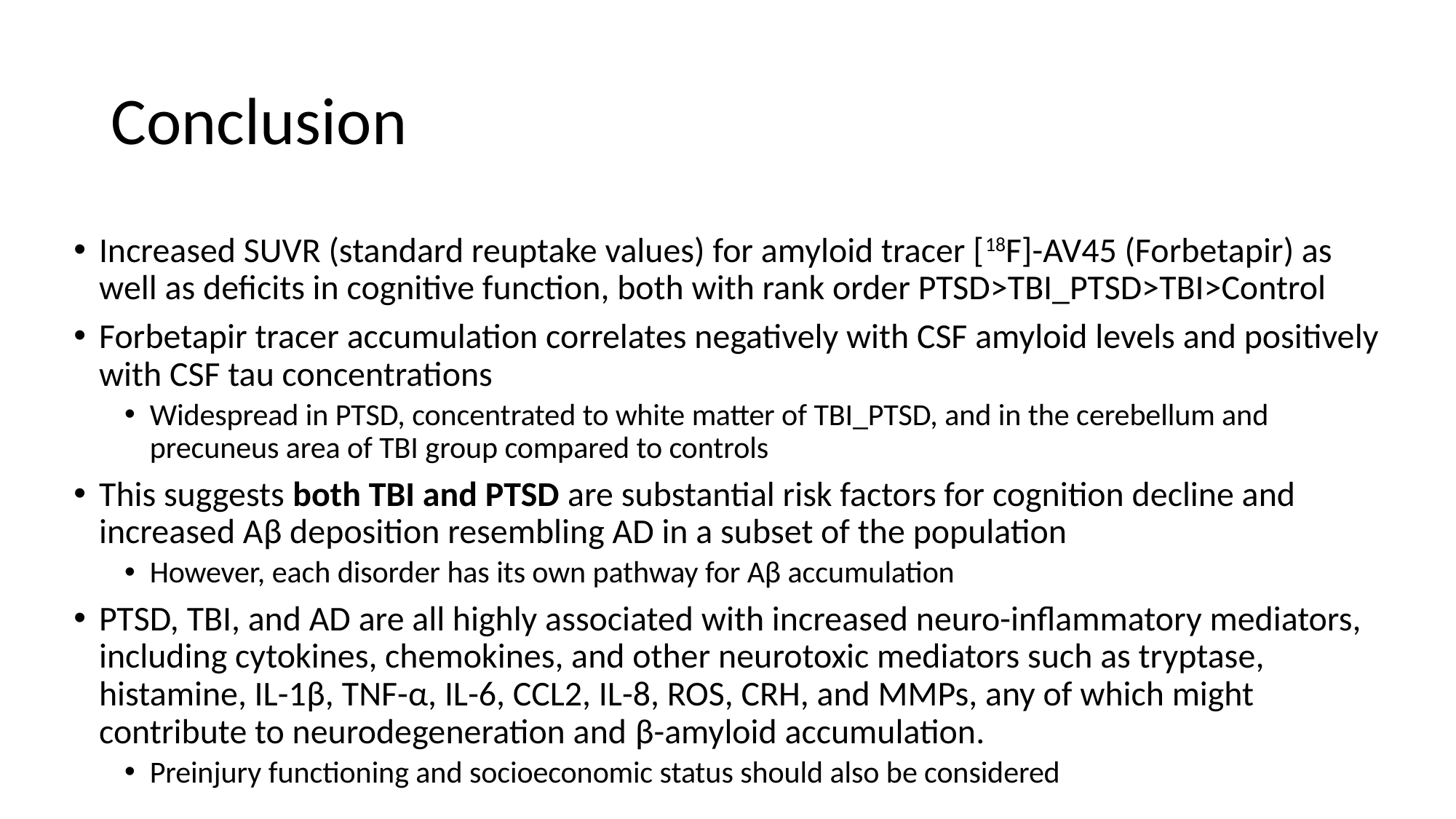

# Conclusion
Increased SUVR (standard reuptake values) for amyloid tracer [18F]-AV45 (Forbetapir) as well as deficits in cognitive function, both with rank order PTSD>TBI_PTSD>TBI>Control
Forbetapir tracer accumulation correlates negatively with CSF amyloid levels and positively with CSF tau concentrations
Widespread in PTSD, concentrated to white matter of TBI_PTSD, and in the cerebellum and precuneus area of TBI group compared to controls
This suggests both TBI and PTSD are substantial risk factors for cognition decline and increased Aβ deposition resembling AD in a subset of the population
However, each disorder has its own pathway for Aβ accumulation
PTSD, TBI, and AD are all highly associated with increased neuro-inflammatory mediators, including cytokines, chemokines, and other neurotoxic mediators such as tryptase, histamine, IL-1β, TNF-α, IL-6, CCL2, IL-8, ROS, CRH, and MMPs, any of which might contribute to neurodegeneration and β-amyloid accumulation.
Preinjury functioning and socioeconomic status should also be considered